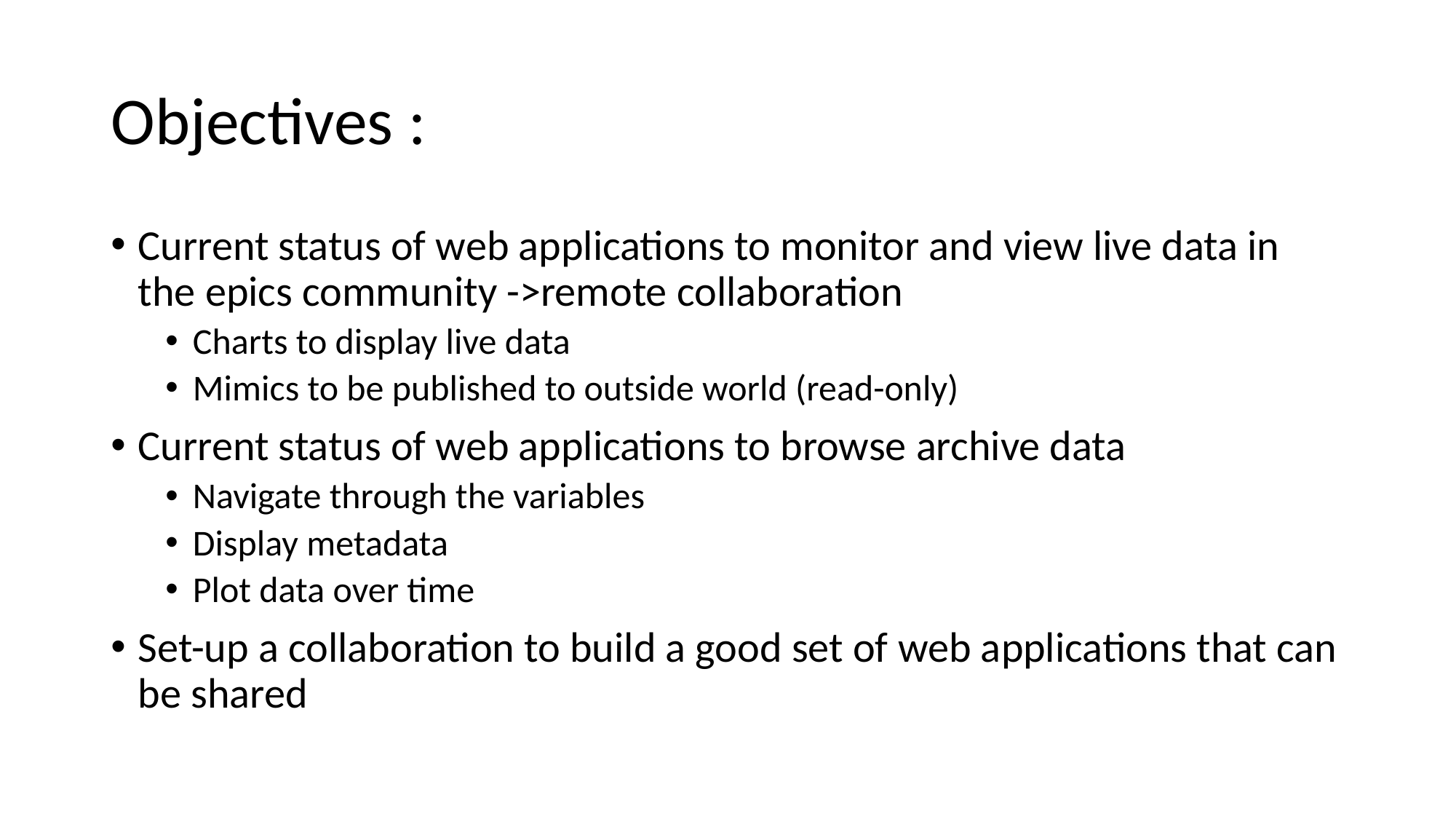

# Objectives :
Current status of web applications to monitor and view live data in the epics community ->remote collaboration
Charts to display live data
Mimics to be published to outside world (read-only)
Current status of web applications to browse archive data
Navigate through the variables
Display metadata
Plot data over time
Set-up a collaboration to build a good set of web applications that can be shared